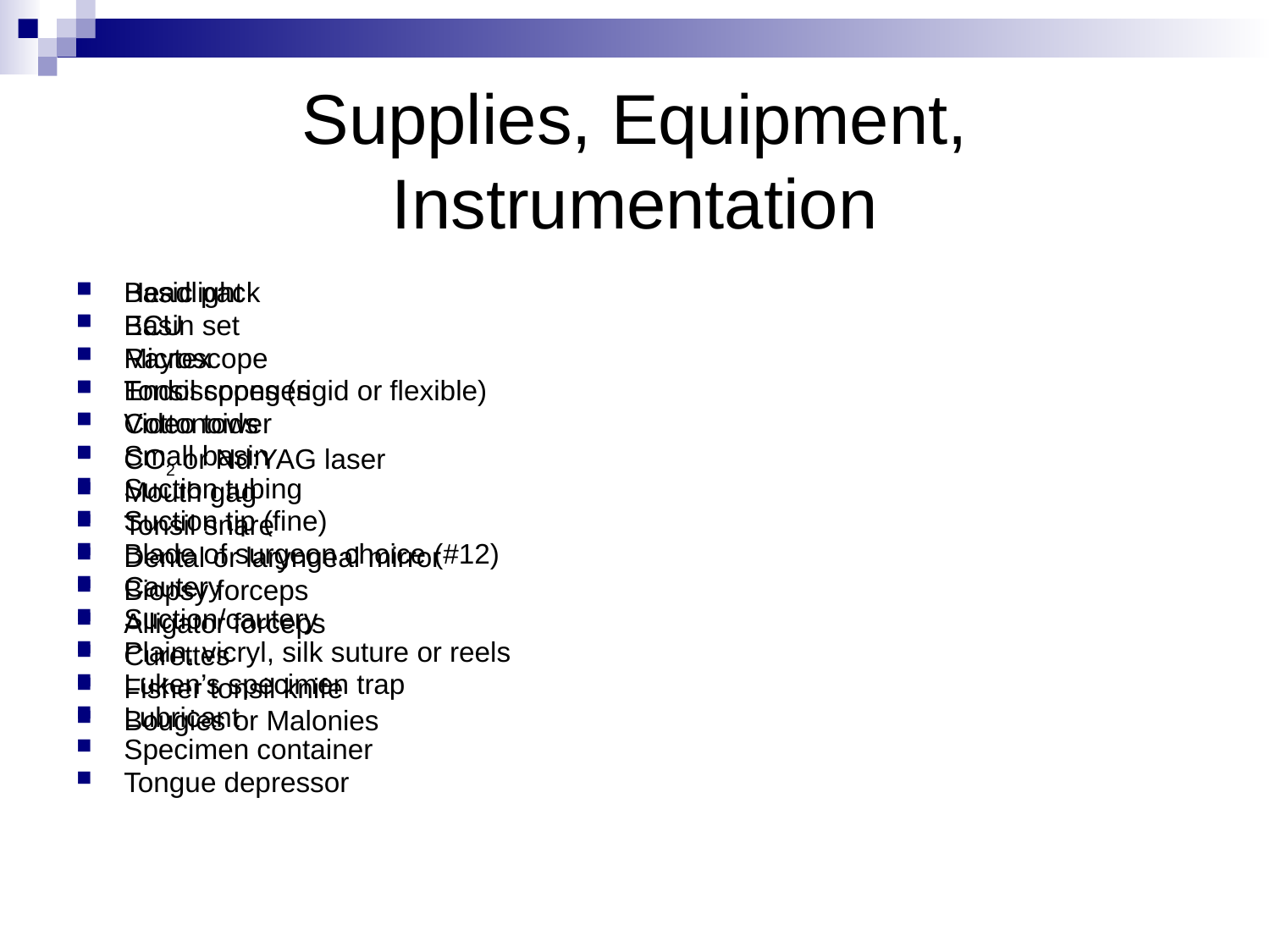

# Supplies, Equipment, Instrumentation
Basic pack
Basin set
Raytex
Tonsil sponges
Cottonoids
Small basin
Suction tubing
Suction tip (fine)
Blade of surgeon choice (#12)
Cautery
Suction/cautery
Plain, vicryl, silk suture or reels
Luken’s specimen trap
Lubricant
Specimen container
Tongue depressor
Headlight
ECU
Microscope
Endoscopes (rigid or flexible)
Video tower
CO2 or Nd:YAG laser
Mouth gag
Tonsil snare
Dental or laryngeal mirror
Biopsy forceps
Alligator forceps
Curettes
Fisher tonsil knife
Bougies or Malonies